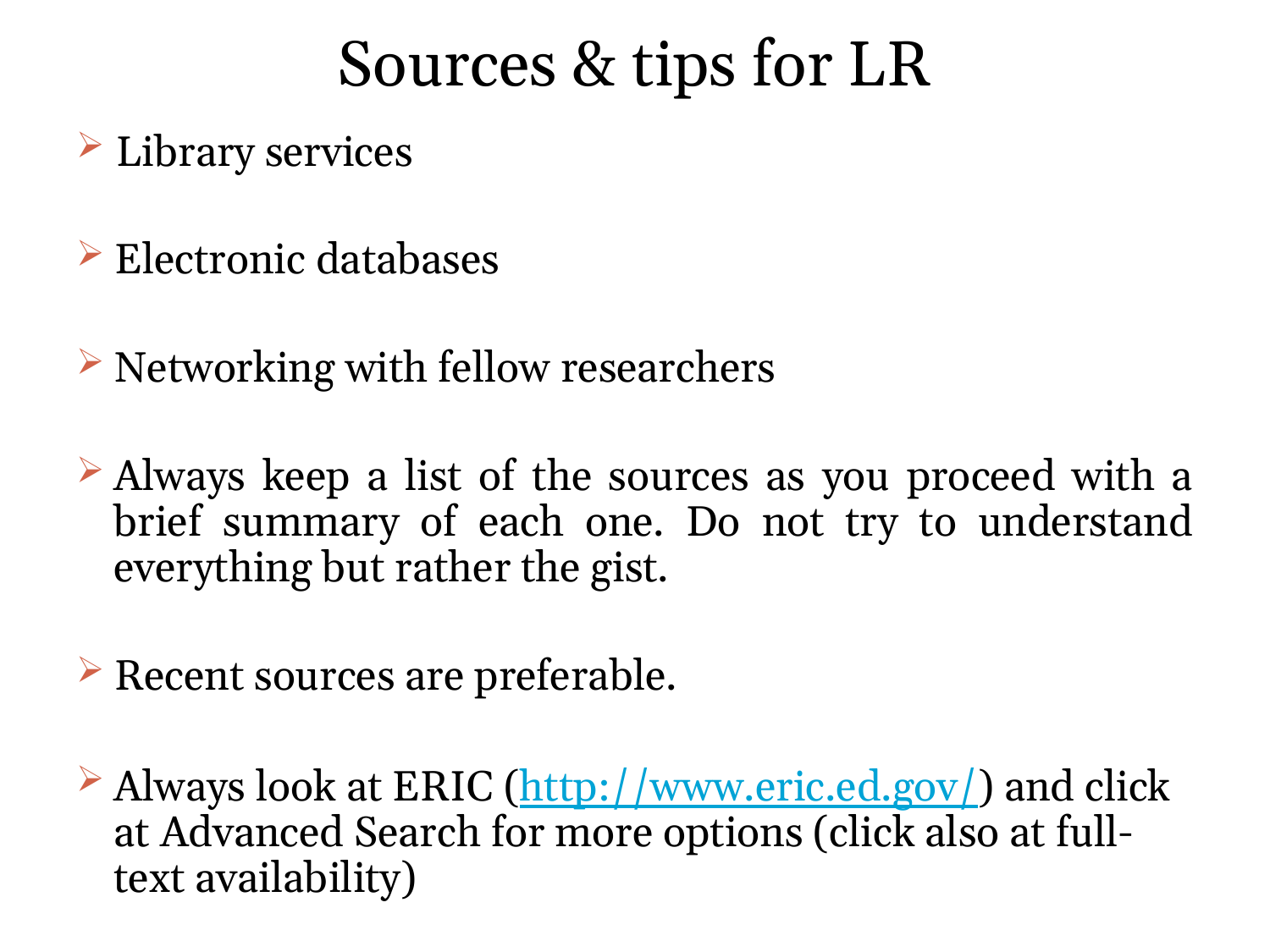

# Sources & tips for LR
 Library services

 Electronic databases

 Networking with fellow researchers

Always keep a list of the sources as you proceed with a brief summary of each one. Do not try to understand everything but rather the gist.

 Recent sources are preferable.

Always look at ERIC (http://www.eric.ed.gov/) and click at Advanced Search for more options (click also at full-text availability)